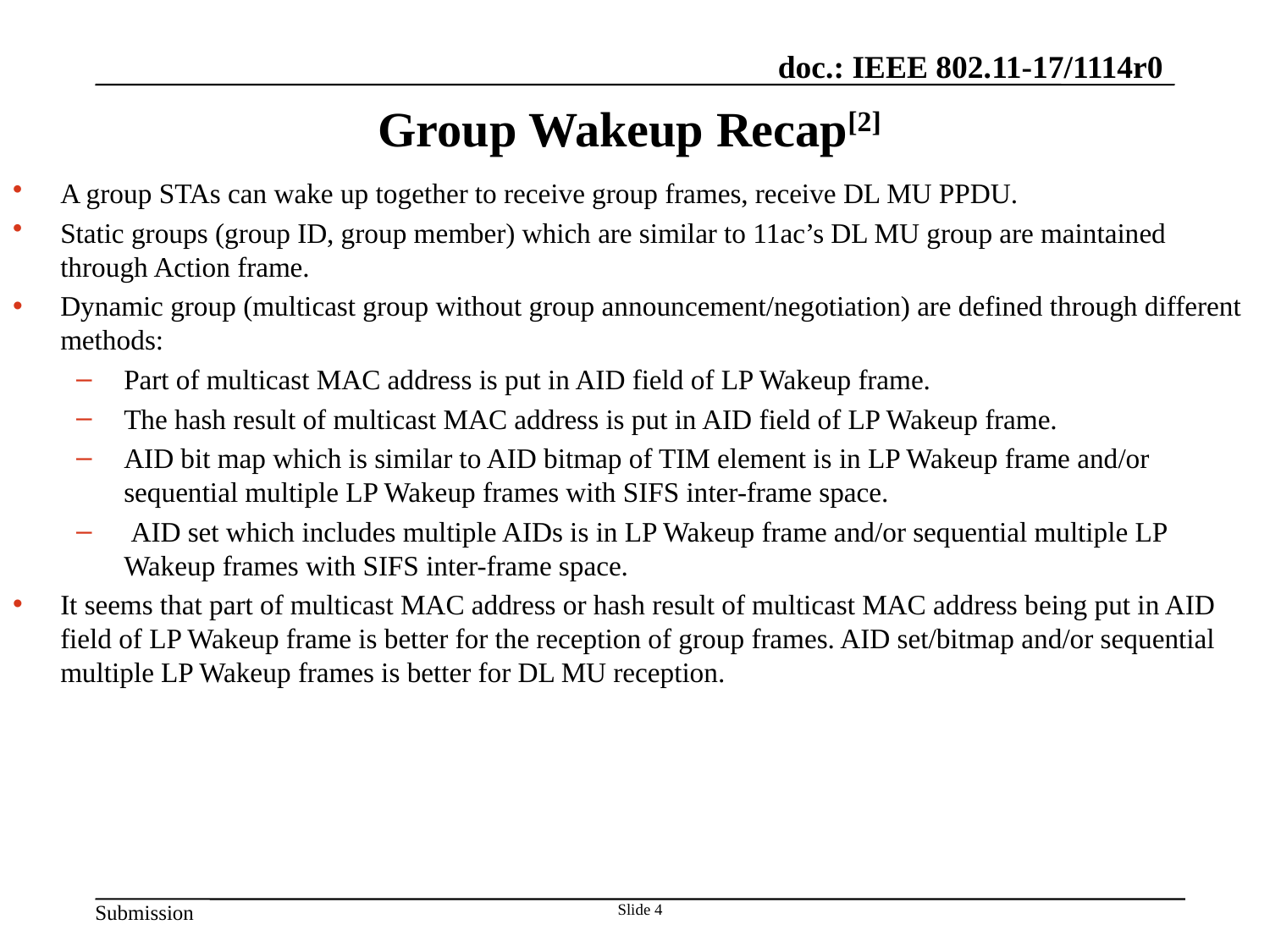

# Group Wakeup Recap[2]
A group STAs can wake up together to receive group frames, receive DL MU PPDU.
Static groups (group ID, group member) which are similar to 11ac’s DL MU group are maintained through Action frame.
Dynamic group (multicast group without group announcement/negotiation) are defined through different methods:
Part of multicast MAC address is put in AID field of LP Wakeup frame.
The hash result of multicast MAC address is put in AID field of LP Wakeup frame.
AID bit map which is similar to AID bitmap of TIM element is in LP Wakeup frame and/or sequential multiple LP Wakeup frames with SIFS inter-frame space.
 AID set which includes multiple AIDs is in LP Wakeup frame and/or sequential multiple LP Wakeup frames with SIFS inter-frame space.
It seems that part of multicast MAC address or hash result of multicast MAC address being put in AID field of LP Wakeup frame is better for the reception of group frames. AID set/bitmap and/or sequential multiple LP Wakeup frames is better for DL MU reception.
Slide 4